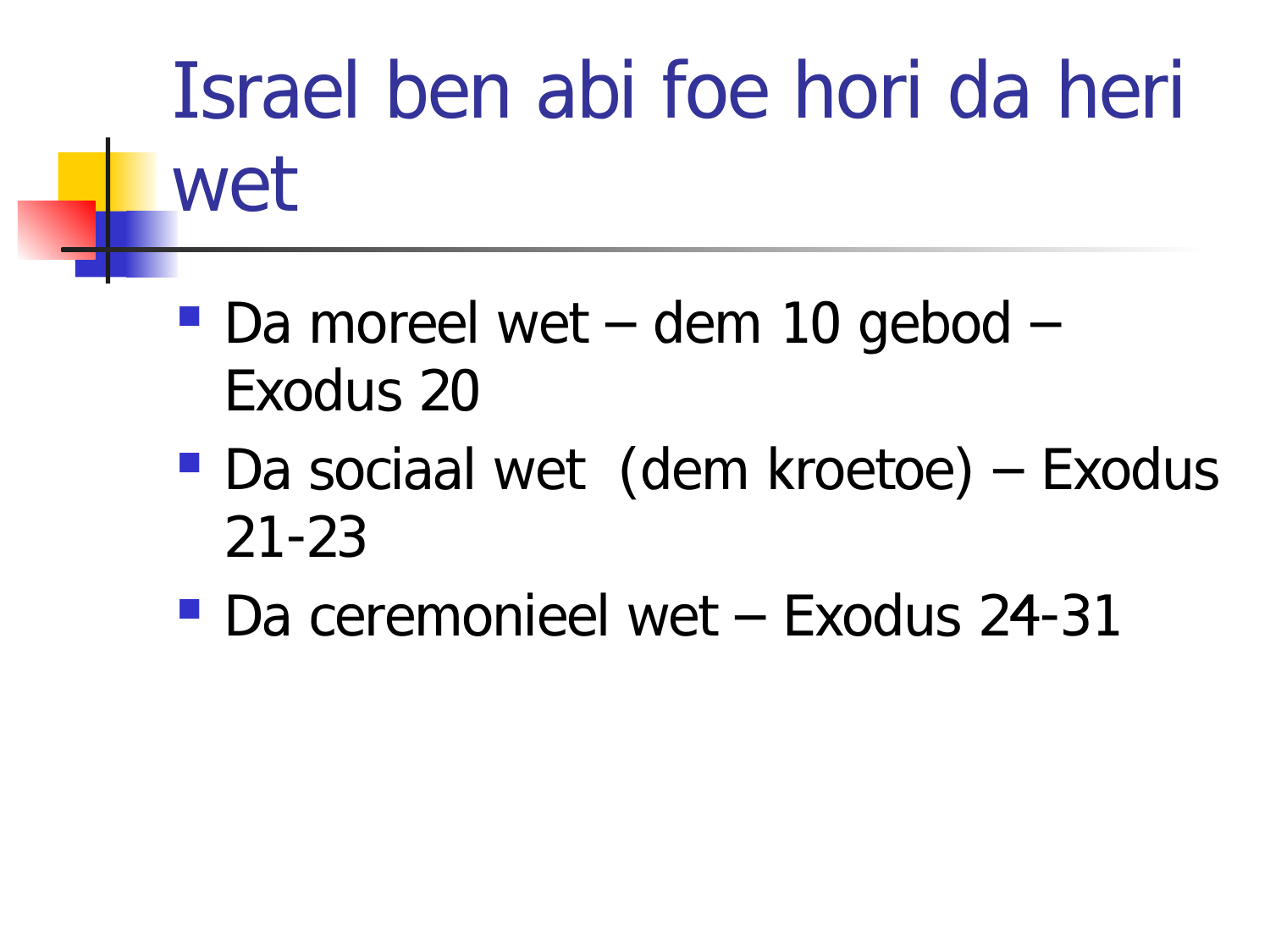

# Israel ben abi foe hori da heri wet
Da moreel wet – dem 10 gebod – Exodus 20
Da sociaal wet  (dem kroetoe) – Exodus 21-23
Da ceremonieel wet – Exodus 24-31